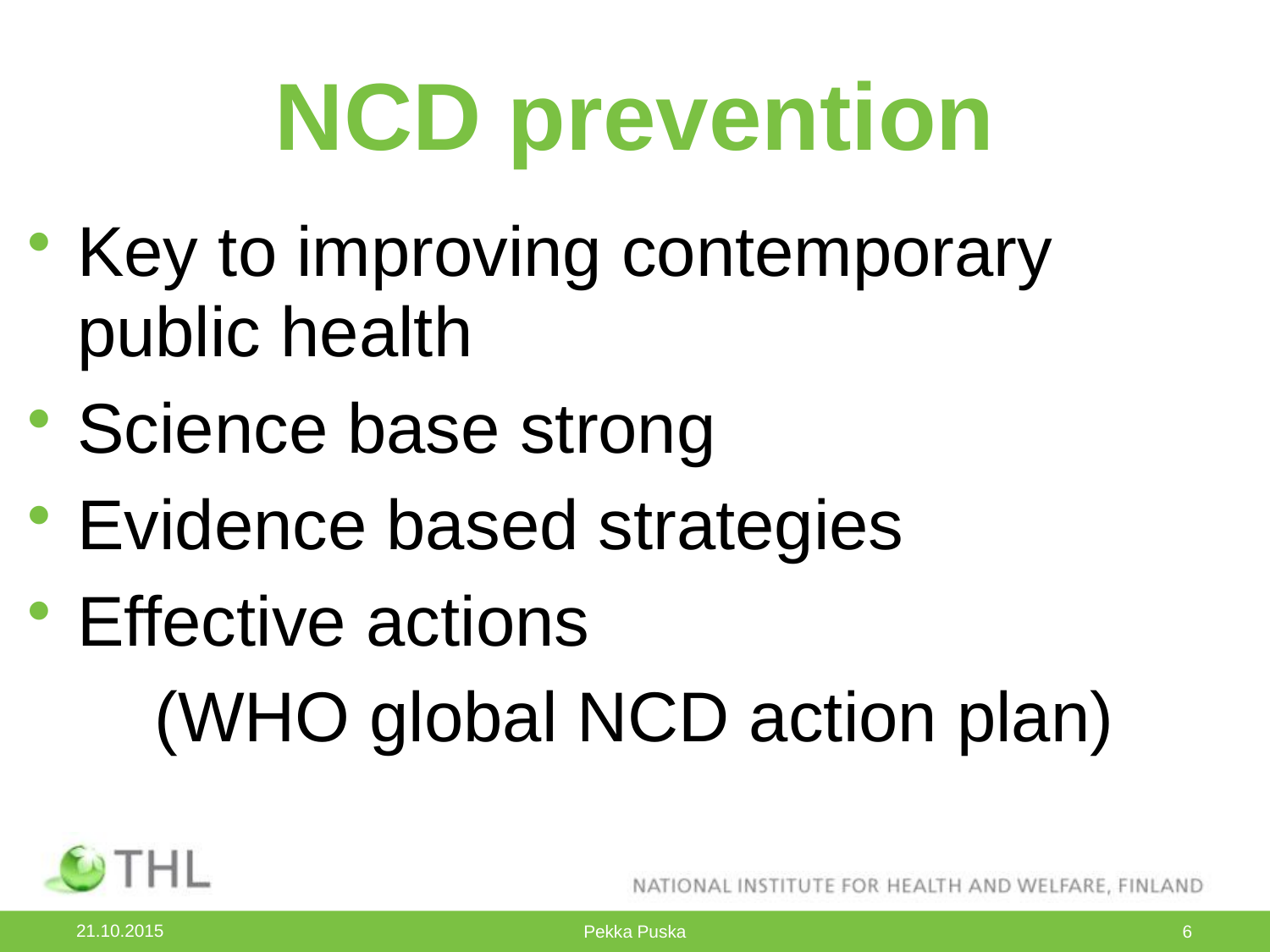

# NCD prevention
Key to improving contemporary public health
Science base strong
Evidence based strategies
Effective actions
	(WHO global NCD action plan)
21.10.2015
Pekka Puska
6